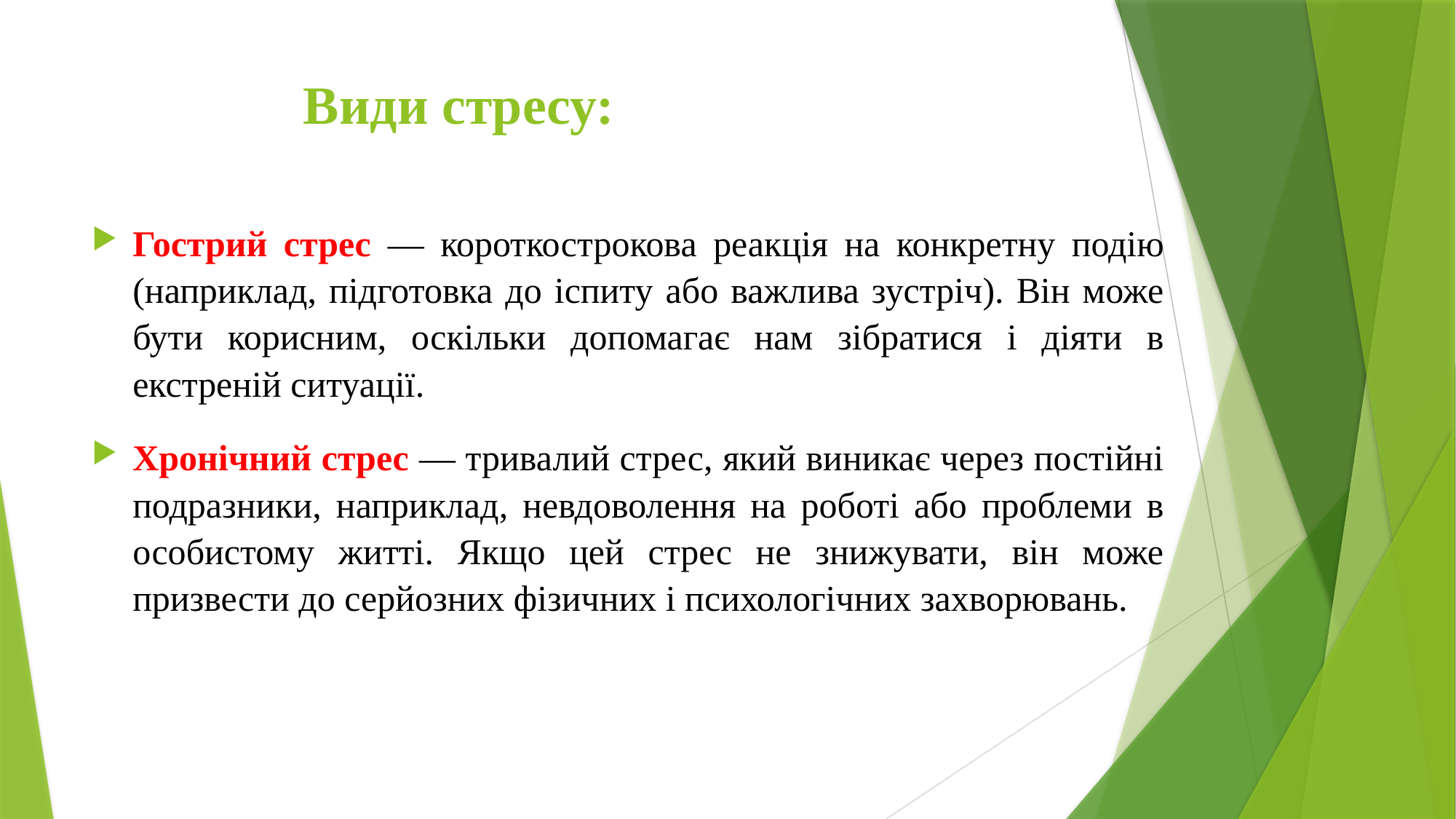

# Види стресу:
Гострий стрес — короткострокова реакція на конкретну подію (наприклад, підготовка до іспиту або важлива зустріч). Він може бути корисним, оскільки допомагає нам зібратися і діяти в екстреній ситуації.
Хронічний стрес — тривалий стрес, який виникає через постійні подразники, наприклад, невдоволення на роботі або проблеми в особистому житті. Якщо цей стрес не знижувати, він може призвести до серйозних фізичних і психологічних захворювань.